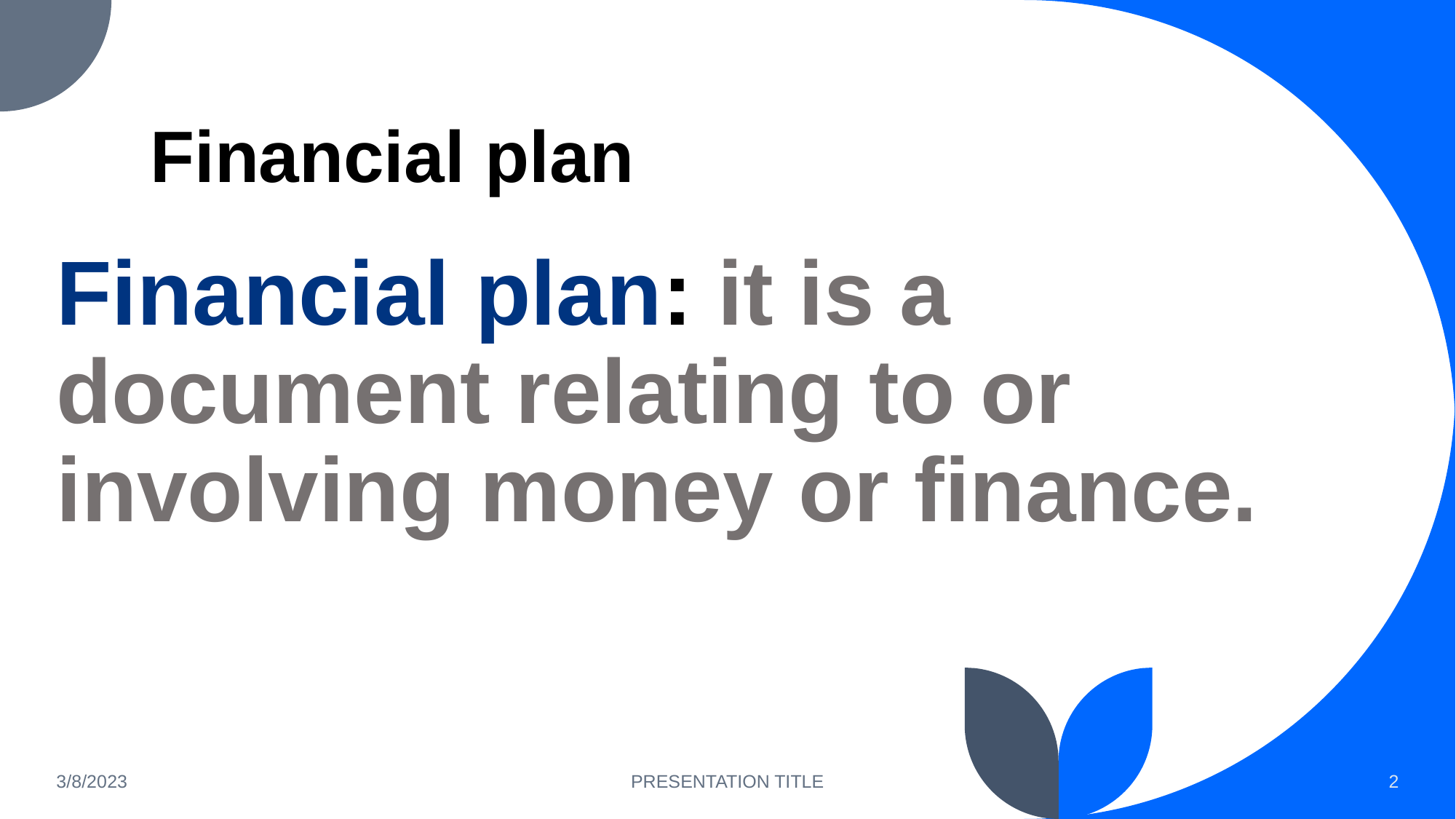

# Financial plan
Financial plan: it is a document relating to or involving money or finance.

3/8/2023
PRESENTATION TITLE
2